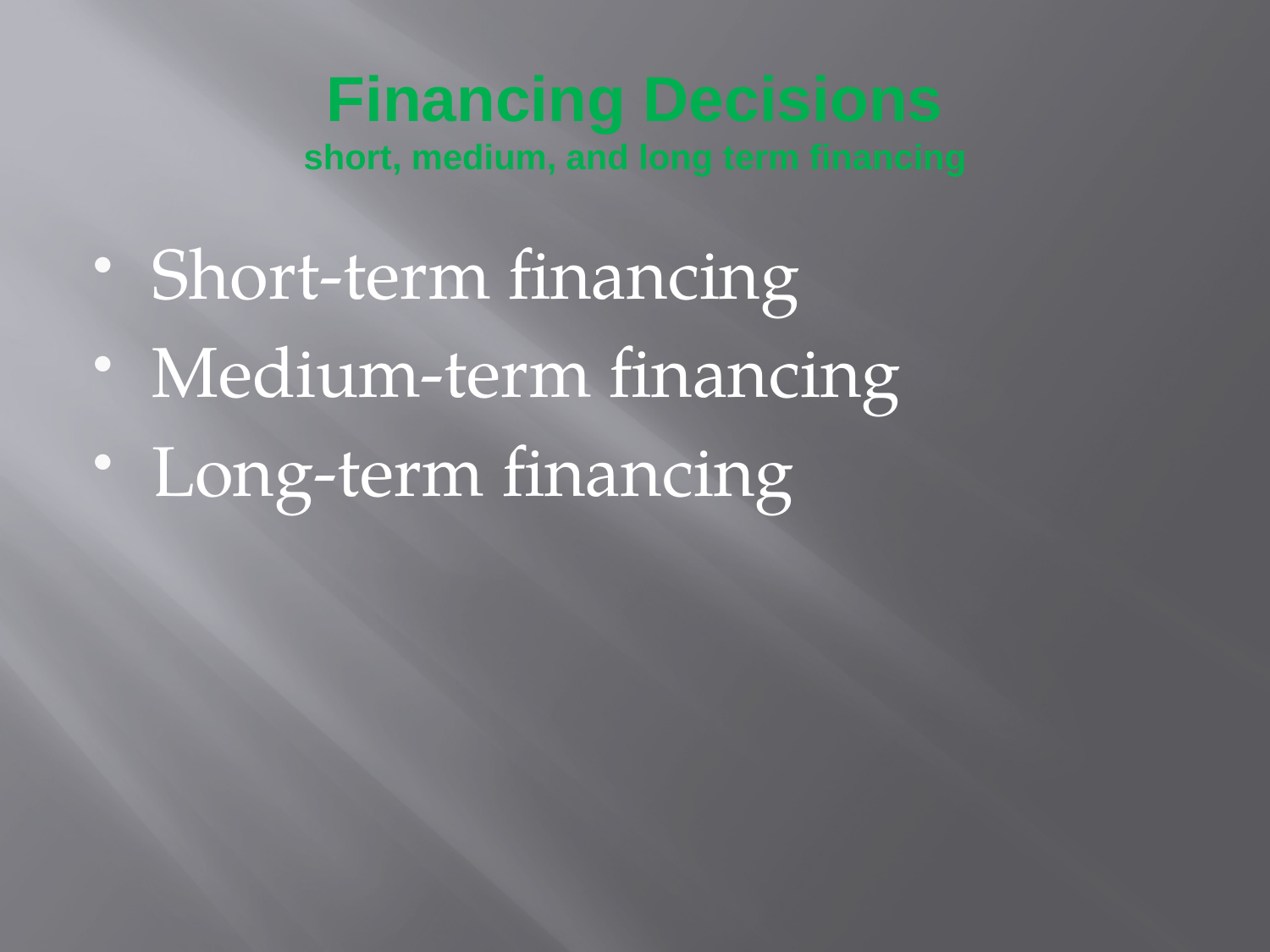

# Financing Decisions short, medium, and long term financing
Short-term financing
Medium-term financing
Long-term financing